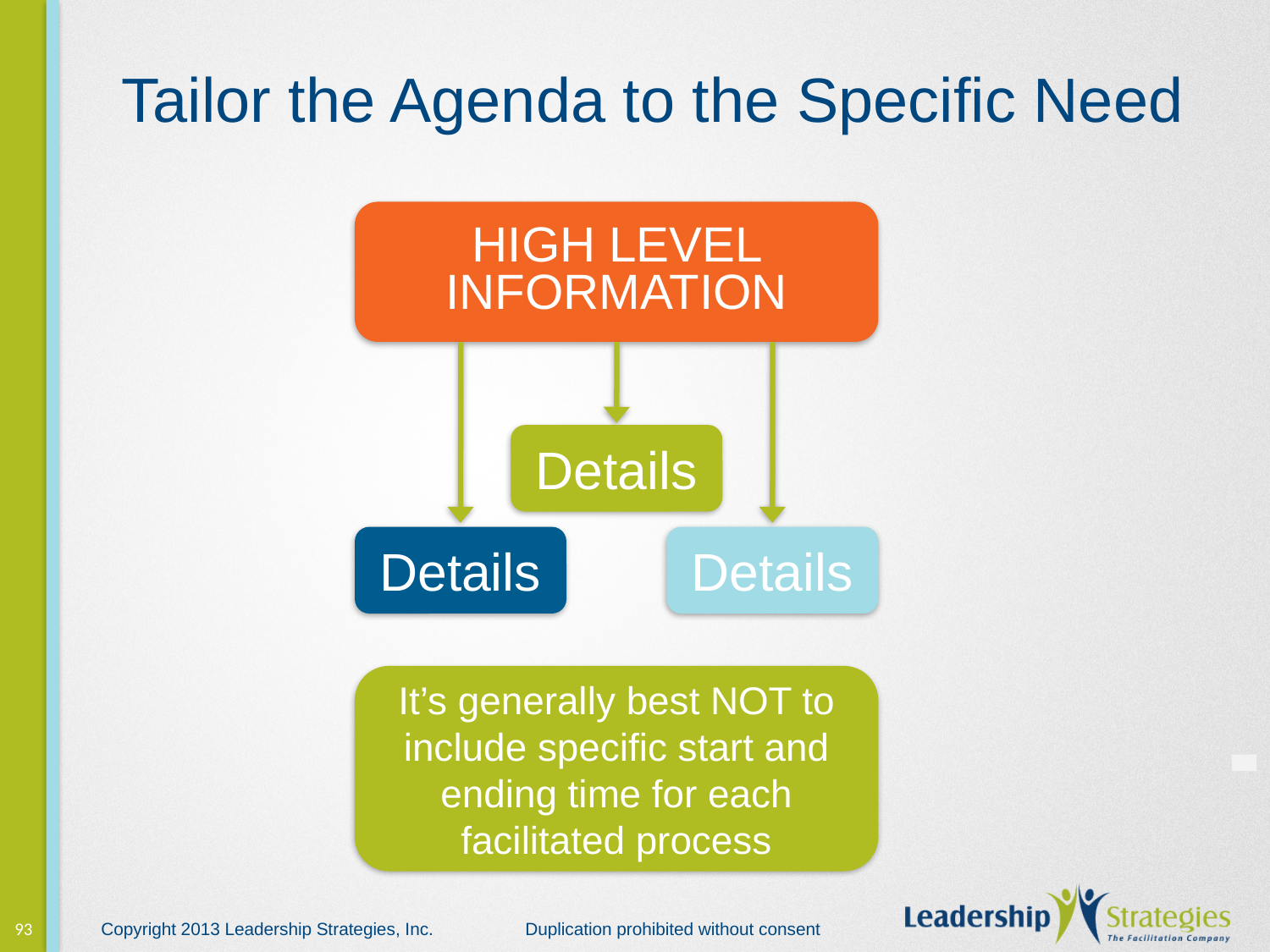

# Tailor the Agenda to the Specific Need
High level information
Details
Details
Details
It’s generally best NOT to include specific start and ending time for each facilitated process
-
93